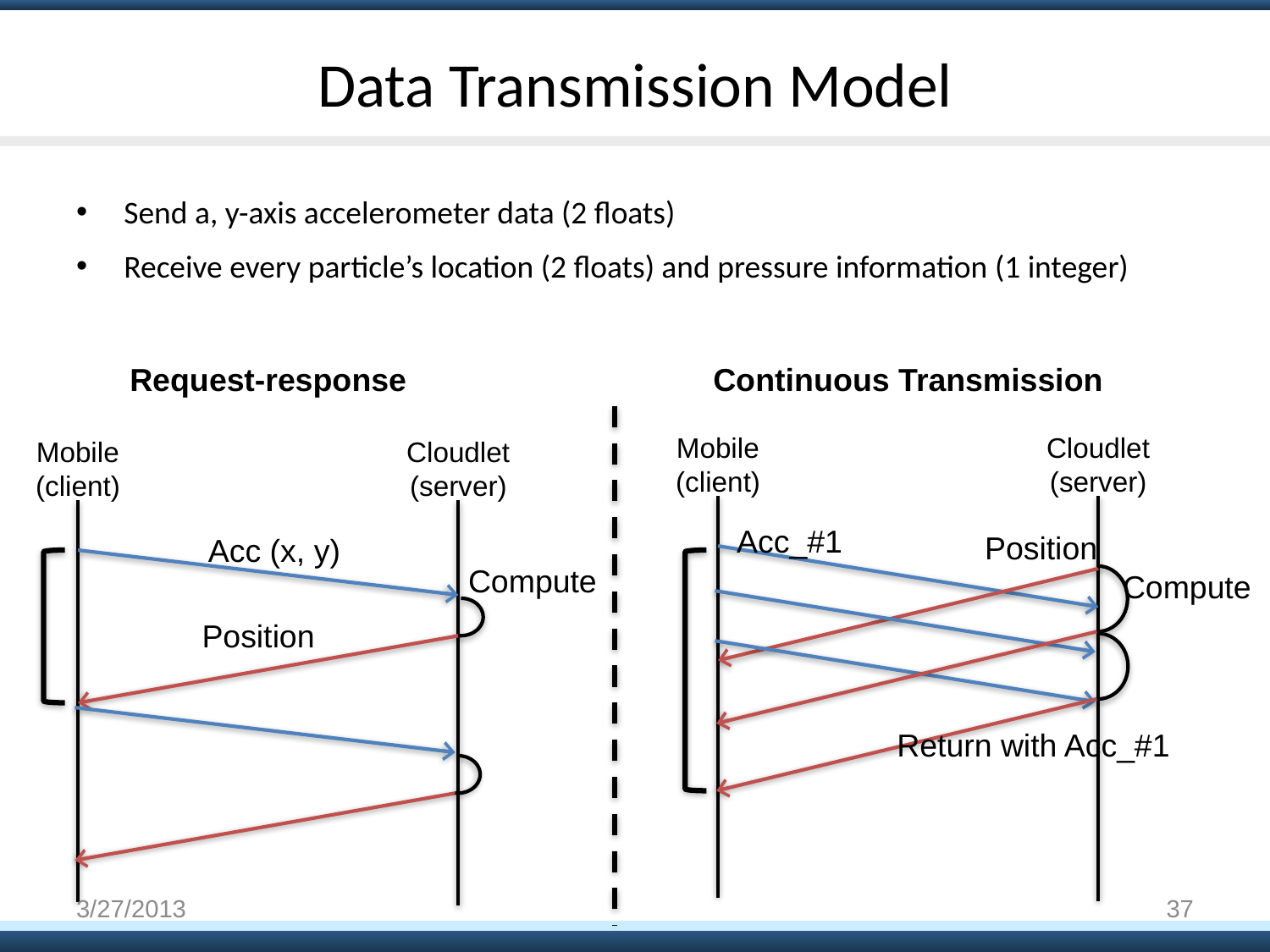

# Data Transmission Model
Send a, y-axis accelerometer data (2 floats)
Receive every particle’s location (2 floats) and pressure information (1 integer)
Request-response
Continuous Transmission
Mobile
(client)
Cloudlet
(server)
Mobile
(client)
Cloudlet
(server)
Acc_#1
Position
Acc (x, y)

Compute
Compute

Position

Return with Acc_#1

3/27/2013
37